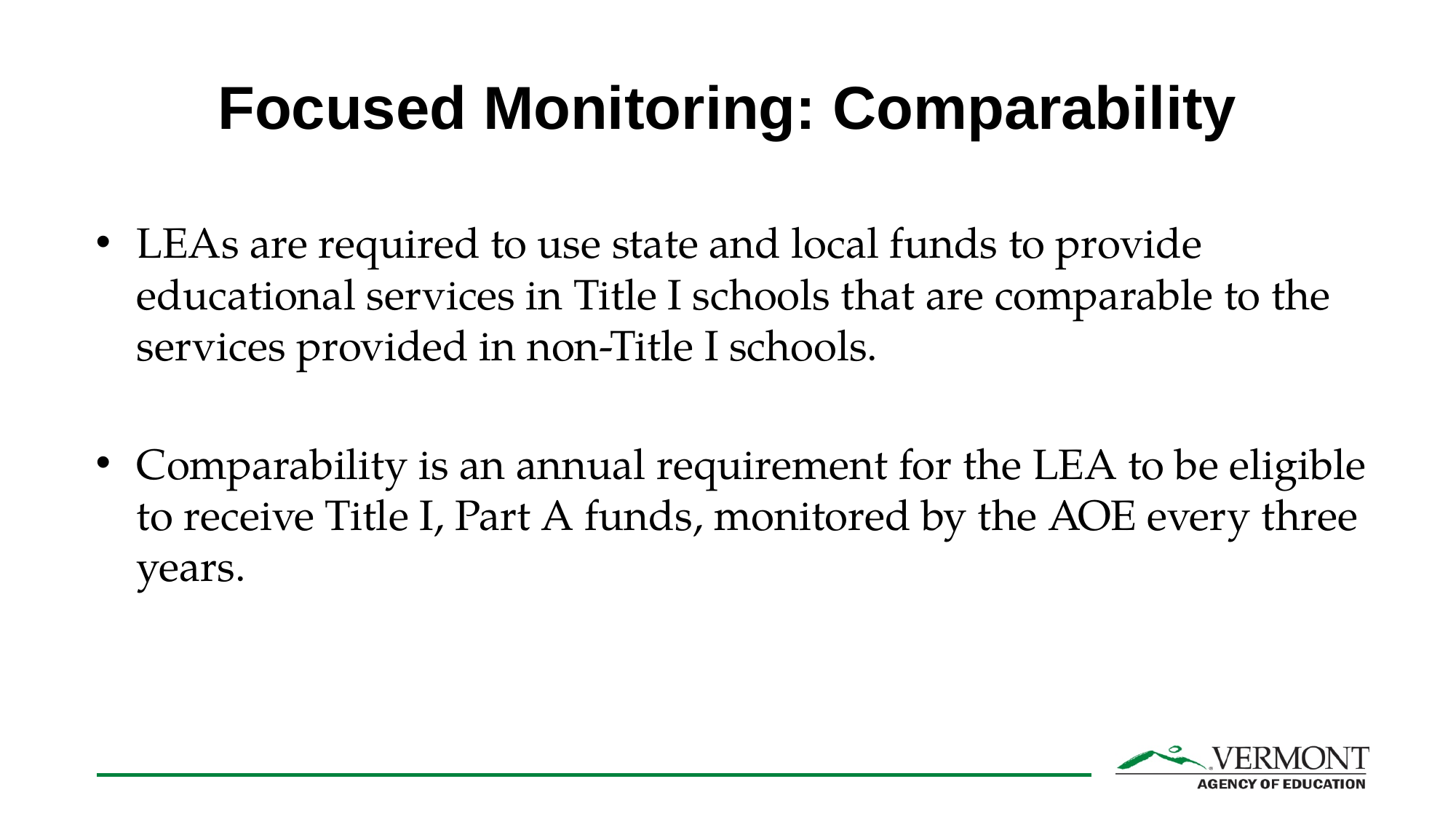

# Focused Monitoring: Comparability

LEAs are required to use state and local funds to provide educational services in Title I schools that are comparable to the services provided in non-Title I schools.

Comparability is an annual requirement for the LEA to be eligible to receive Title I, Part A funds, monitored by the AOE every three years.